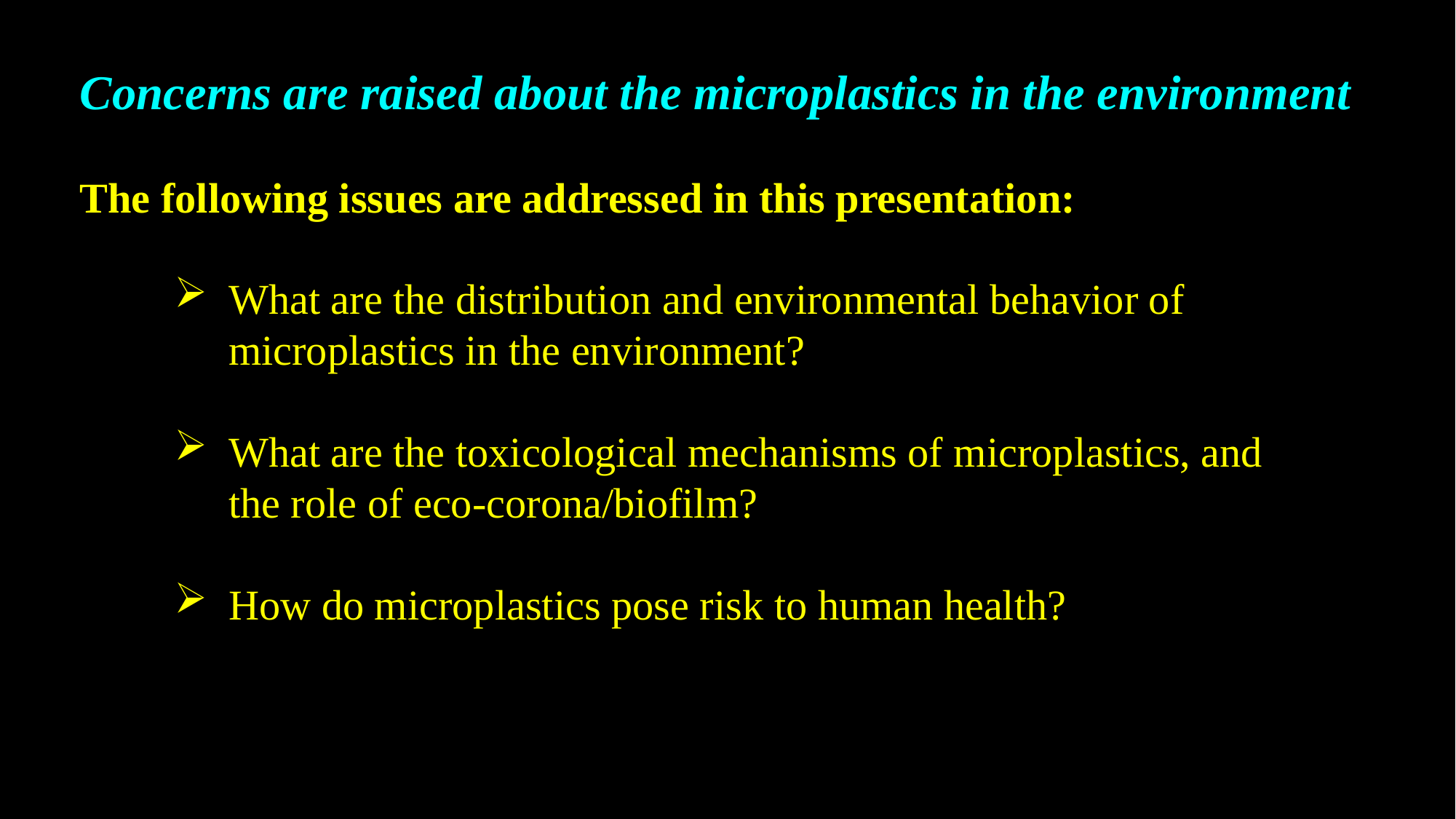

Concerns are raised about the microplastics in the environment

The following issues are addressed in this presentation:
What are the distribution and environmental behavior of microplastics in the environment?

What are the toxicological mechanisms of microplastics, and the role of eco-corona/biofilm?

How do microplastics pose risk to human health?